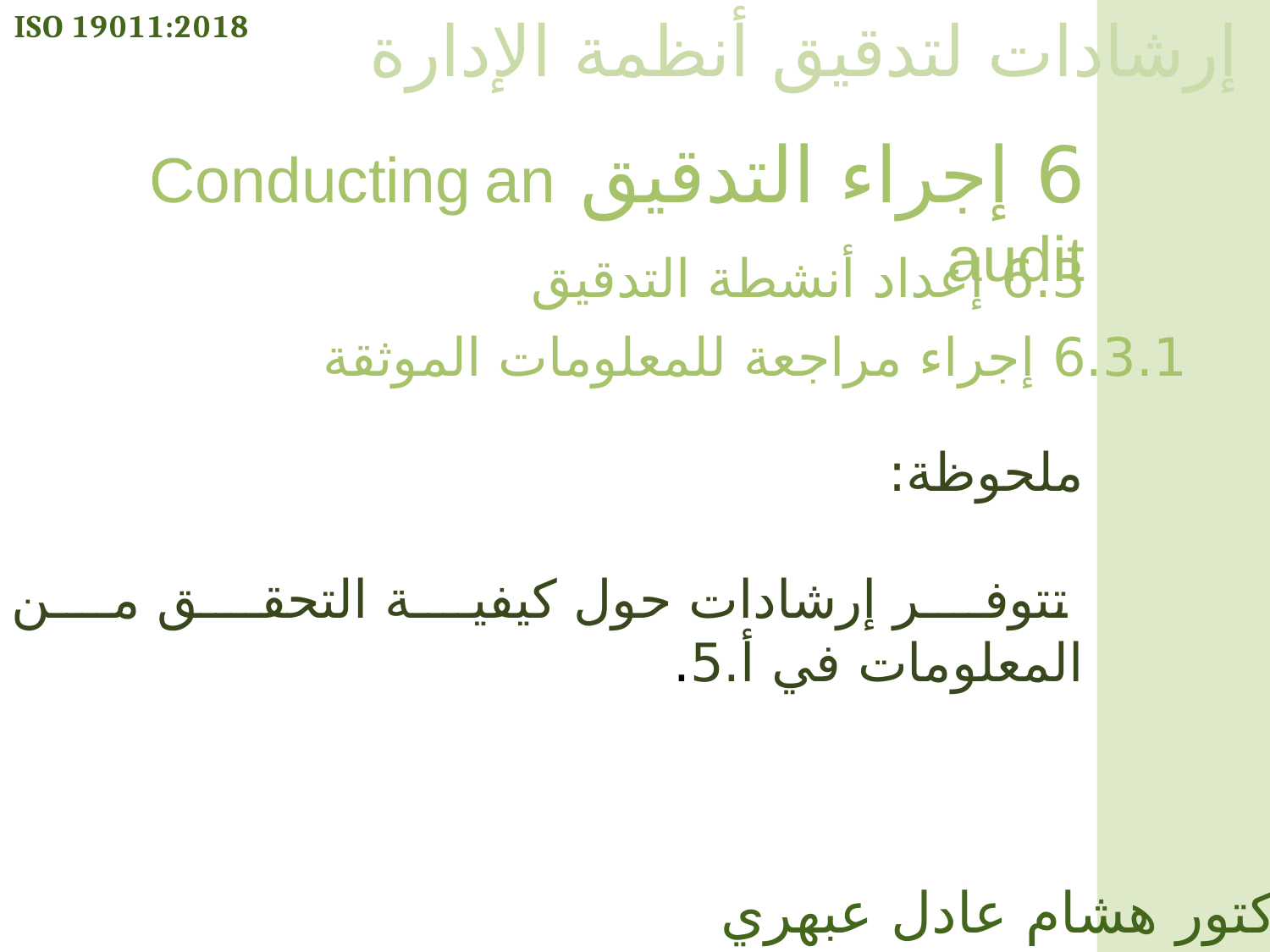

ISO 19011:2018
إرشادات لتدقيق أنظمة الإدارة

6 إجراء التدقيق Conducting an audit
6.3 إعداد أنشطة التدقيق
6.3.1 إجراء مراجعة للمعلومات الموثقة
ملحوظة:

 تتوفر إرشادات حول كيفية التحقق من المعلومات في أ.5.
الدكتور هشام عادل عبهري